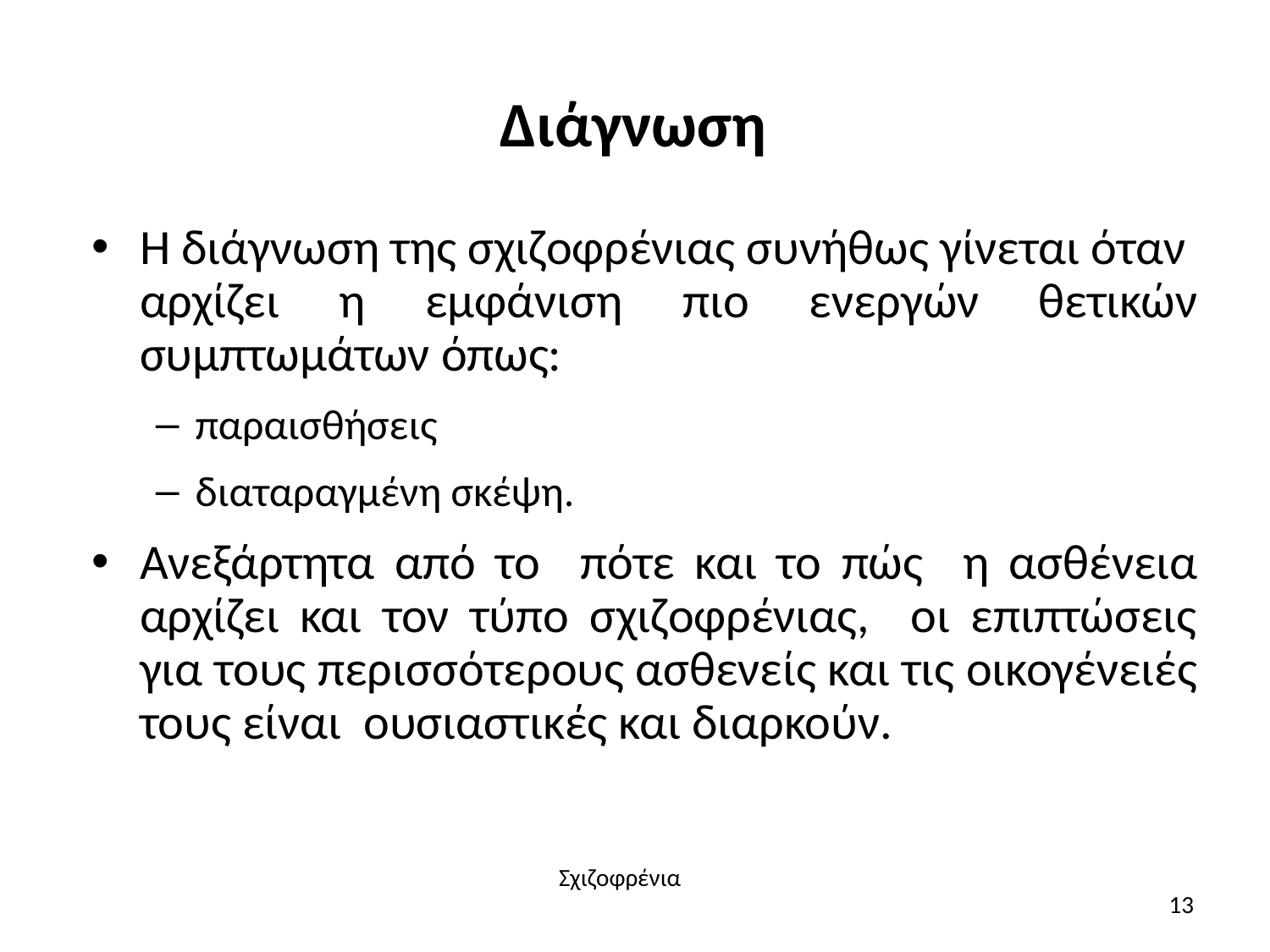

# Διάγνωση
Η διάγνωση της σχιζοφρένιας συνήθως γίνεται όταν  αρχίζει η εμφάνιση πιο ενεργών θετικών συμπτωμάτων όπως:
παραισθήσεις
διαταραγμένη σκέψη.
Ανεξάρτητα από το  πότε και το πώς  η ασθένεια αρχίζει και τον τύπο σχιζοφρένιας,  οι επιπτώσεις για τους περισσότερους ασθενείς και τις οικογένειές τους είναι  ουσιαστικές και διαρκούν.

Σχιζοφρένια
13